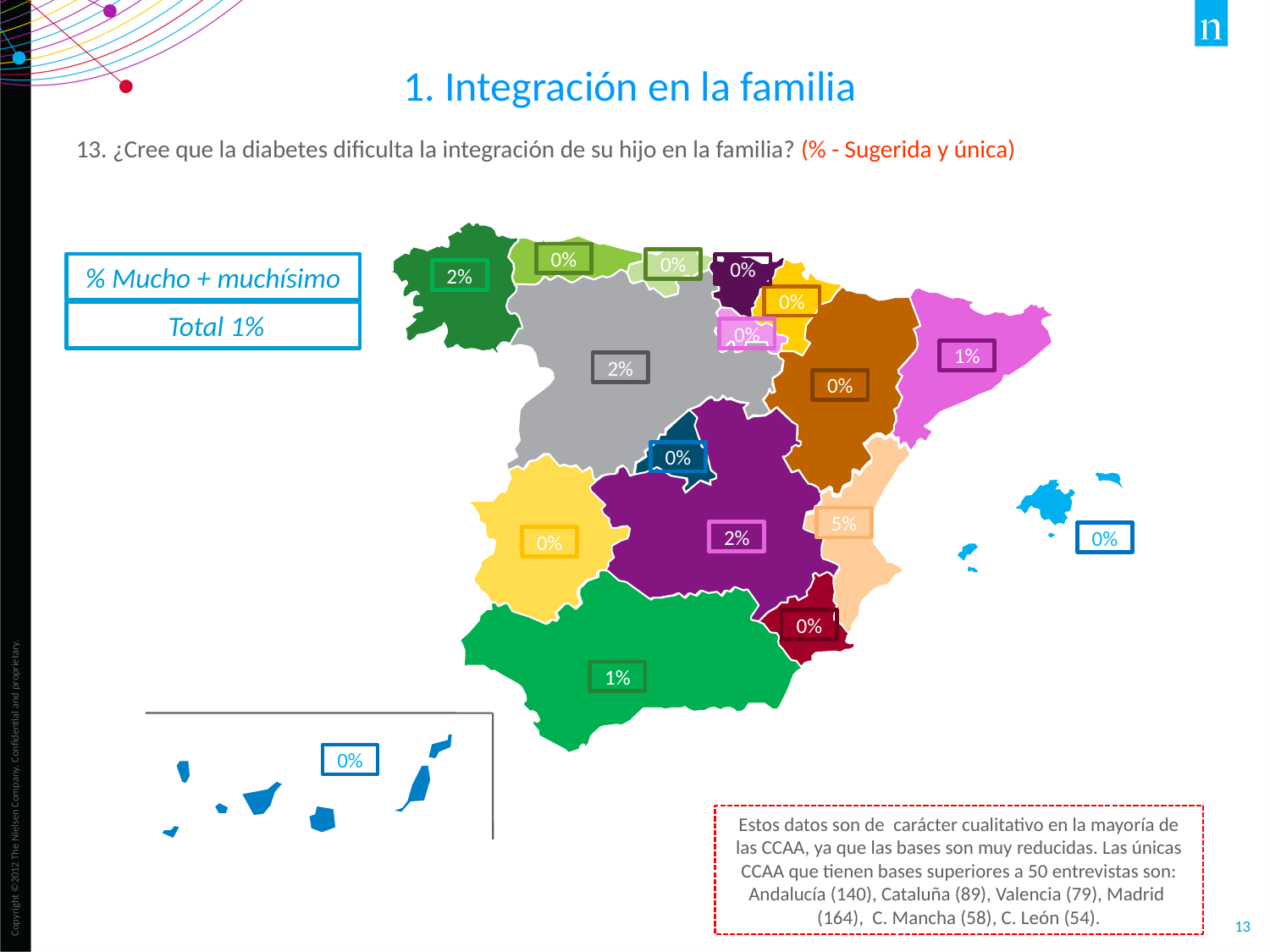

1. Integración en la familia
13. ¿Cree que la diabetes dificulta la integración de su hijo en la familia? (% - Sugerida y única)

0%

0%

% Mucho + muchísimo
0%

2%

0%

 Total 1%

0%
1%
2%
0%

0%

5%
2%
0%
0%

0%
1%

0%
Estos datos son de  carácter cualitativo en la mayoría de las CCAA, ya que las bases son muy reducidas. Las únicas CCAA que tienen bases superiores a 50 entrevistas son: Andalucía (140), Cataluña (89), Valencia (79), Madrid  (164),  C. Mancha (58), C. León (54).